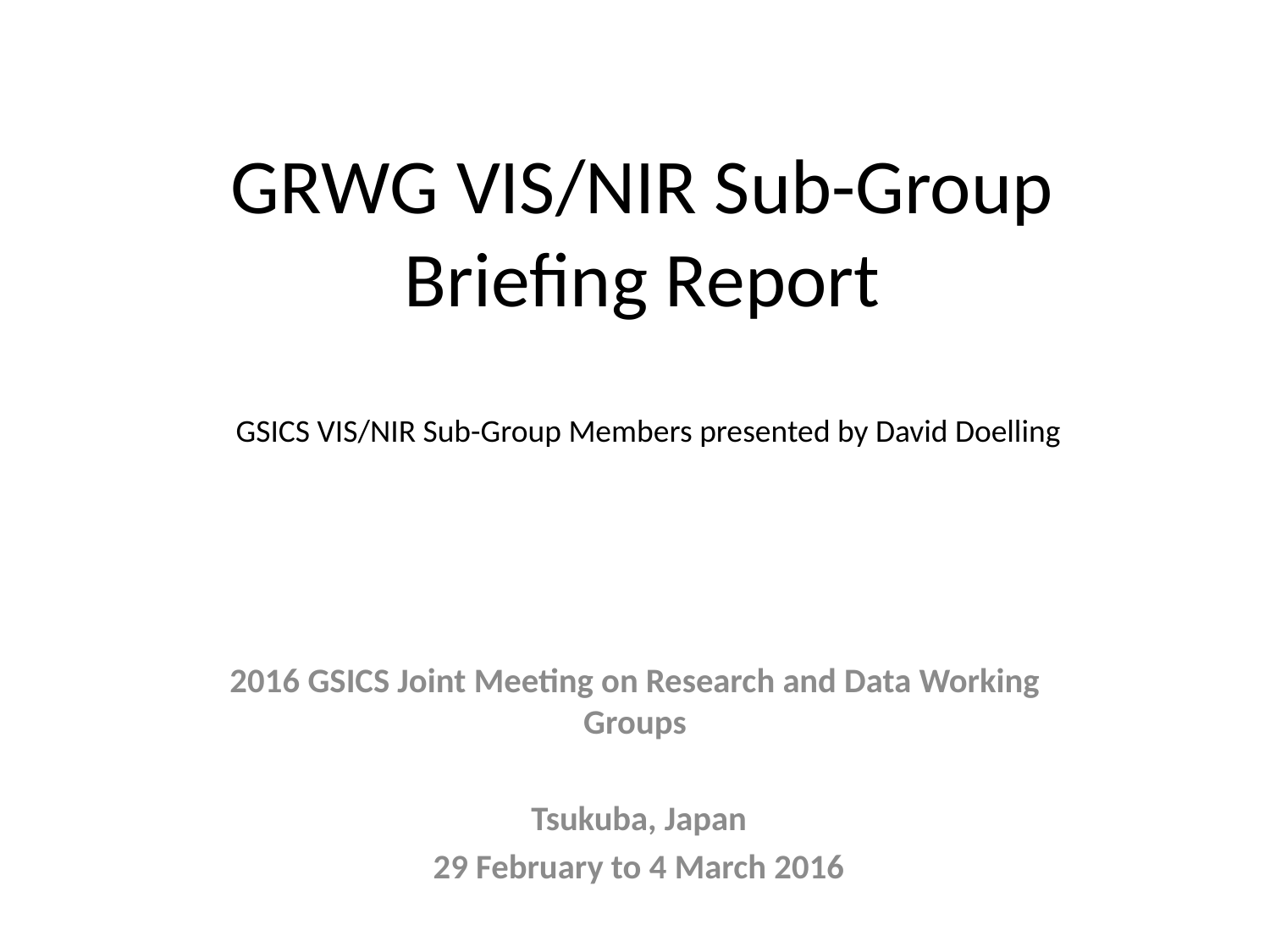

# GRWG VIS/NIR Sub-Group Briefing Report
GSICS VIS/NIR Sub-Group Members presented by David Doelling
2016 GSICS Joint Meeting on Research and Data Working Groups

 Tsukuba, Japan
 29 February to 4 March 2016